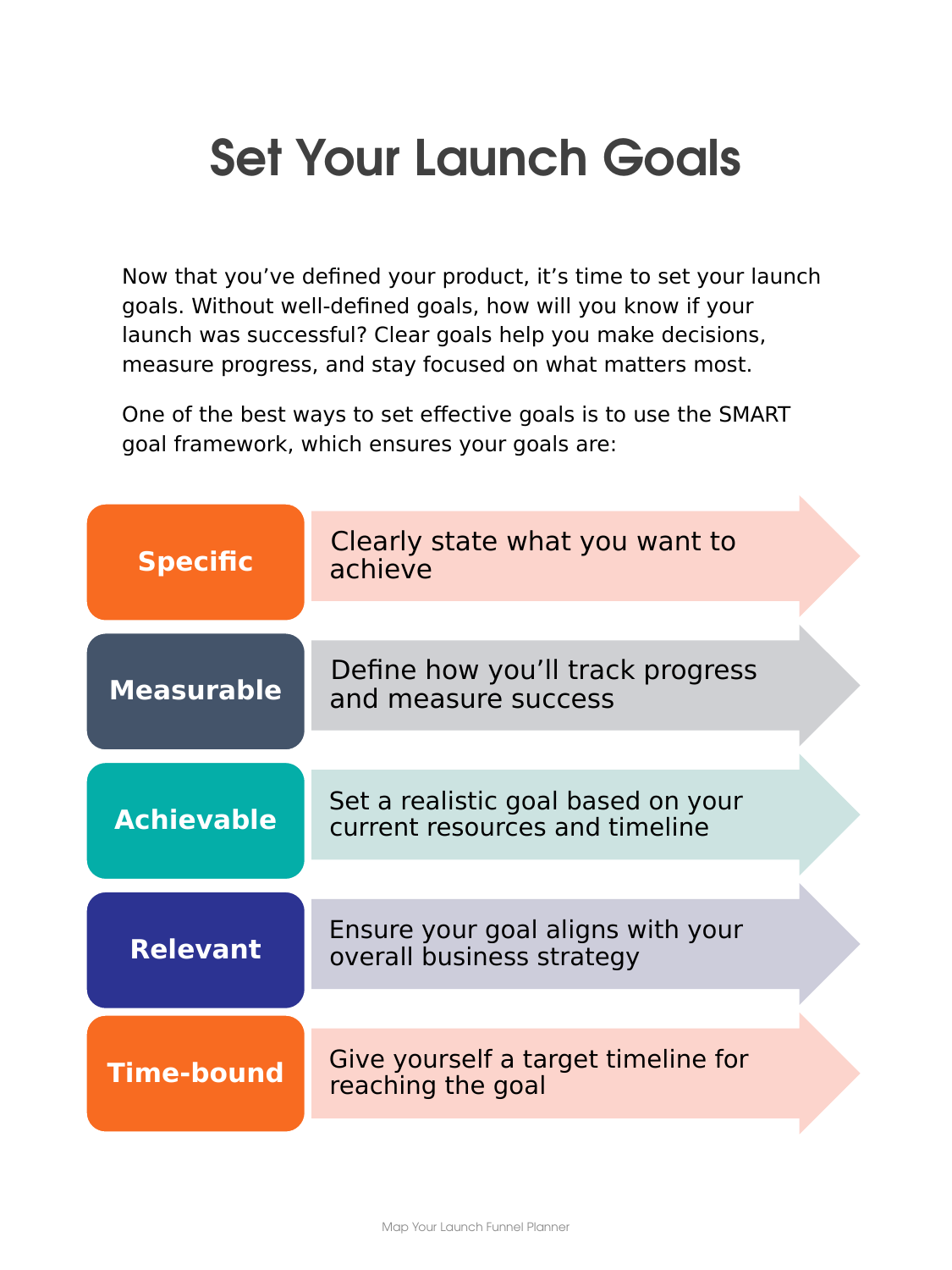

Set Your Launch Goals
Now that you’ve defined your product, it’s time to set your launch goals. Without well-defined goals, how will you know if your launch was successful? Clear goals help you make decisions, measure progress, and stay focused on what matters most.
One of the best ways to set effective goals is to use the SMART goal framework, which ensures your goals are:
  Clearly state what you want to achieve
Specific
  Define how you’ll track progress and measure success
Measurable
  Set a realistic goal based on your current resources and timeline
Achievable
  Ensure your goal aligns with your overall business strategy
Relevant
  Give yourself a target timeline for reaching the goal
Time-bound
Map Your Launch Funnel Planner